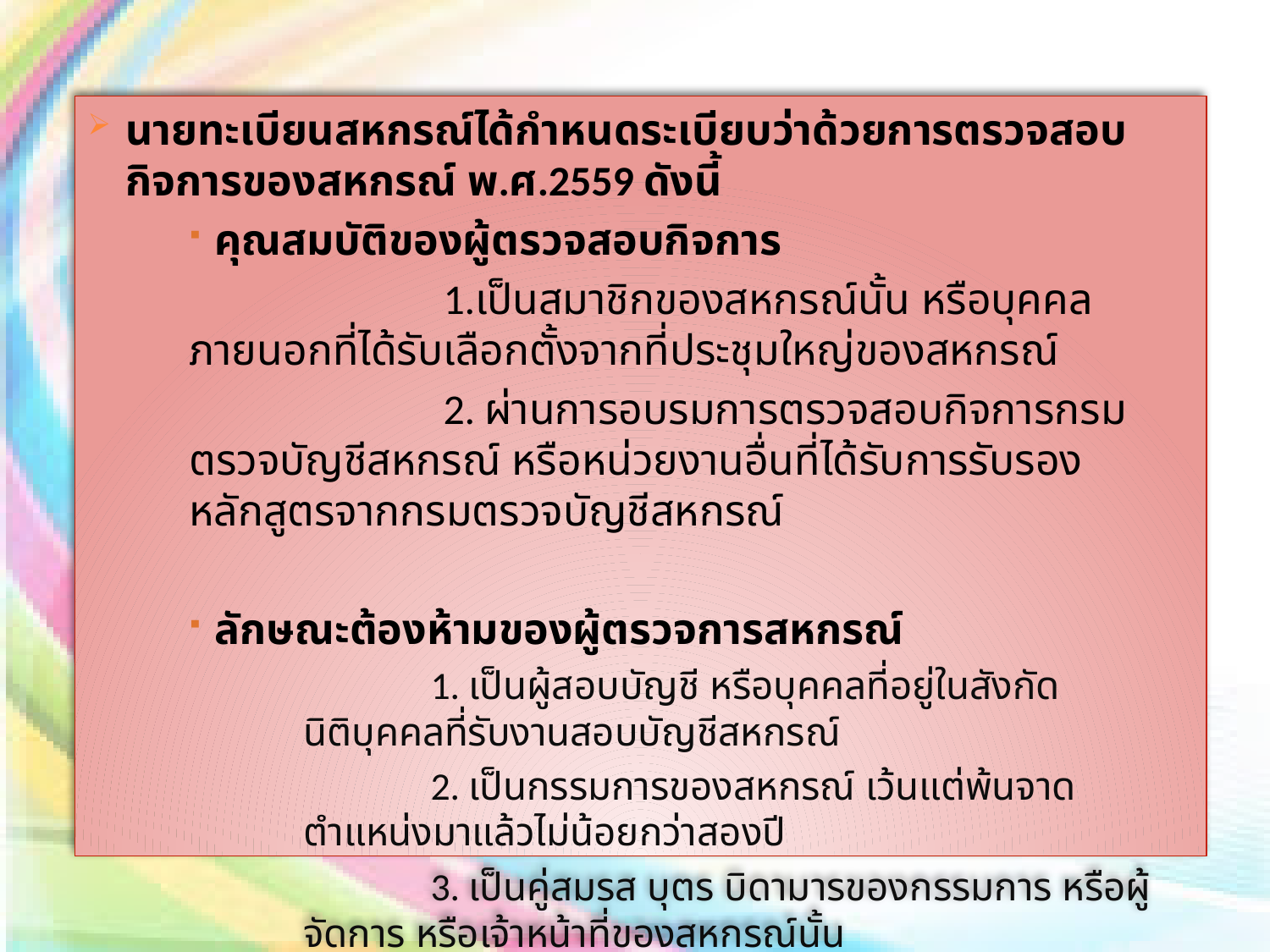

นายทะเบียนสหกรณ์ได้กำหนดระเบียบว่าด้วยการตรวจสอบกิจการของสหกรณ์ พ.ศ.2559 ดังนี้
คุณสมบัติของผู้ตรวจสอบกิจการ
		1.เป็นสมาชิกของสหกรณ์นั้น หรือบุคคลภายนอกที่ได้รับเลือกตั้งจากที่ประชุมใหญ่ของสหกรณ์
		2. ผ่านการอบรมการตรวจสอบกิจการกรมตรวจบัญชีสหกรณ์ หรือหน่วยงานอื่นที่ได้รับการรับรองหลักสูตรจากกรมตรวจบัญชีสหกรณ์

ลักษณะต้องห้ามของผู้ตรวจการสหกรณ์
	1. เป็นผู้สอบบัญชี หรือบุคคลที่อยู่ในสังกัดนิติบุคคลที่รับงานสอบบัญชีสหกรณ์
	2. เป็นกรรมการของสหกรณ์ เว้นแต่พ้นจาดตำแหน่งมาแล้วไม่น้อยกว่าสองปี
	3. เป็นคู่สมรส บุตร บิดามารของกรรมการ หรือผู้จัดการ หรือเจ้าหน้าที่ของสหกรณ์นั้น
	4. เป็นผู้จัดการหรือเจ้าหน้าที่ของสหกรณ์นั้น